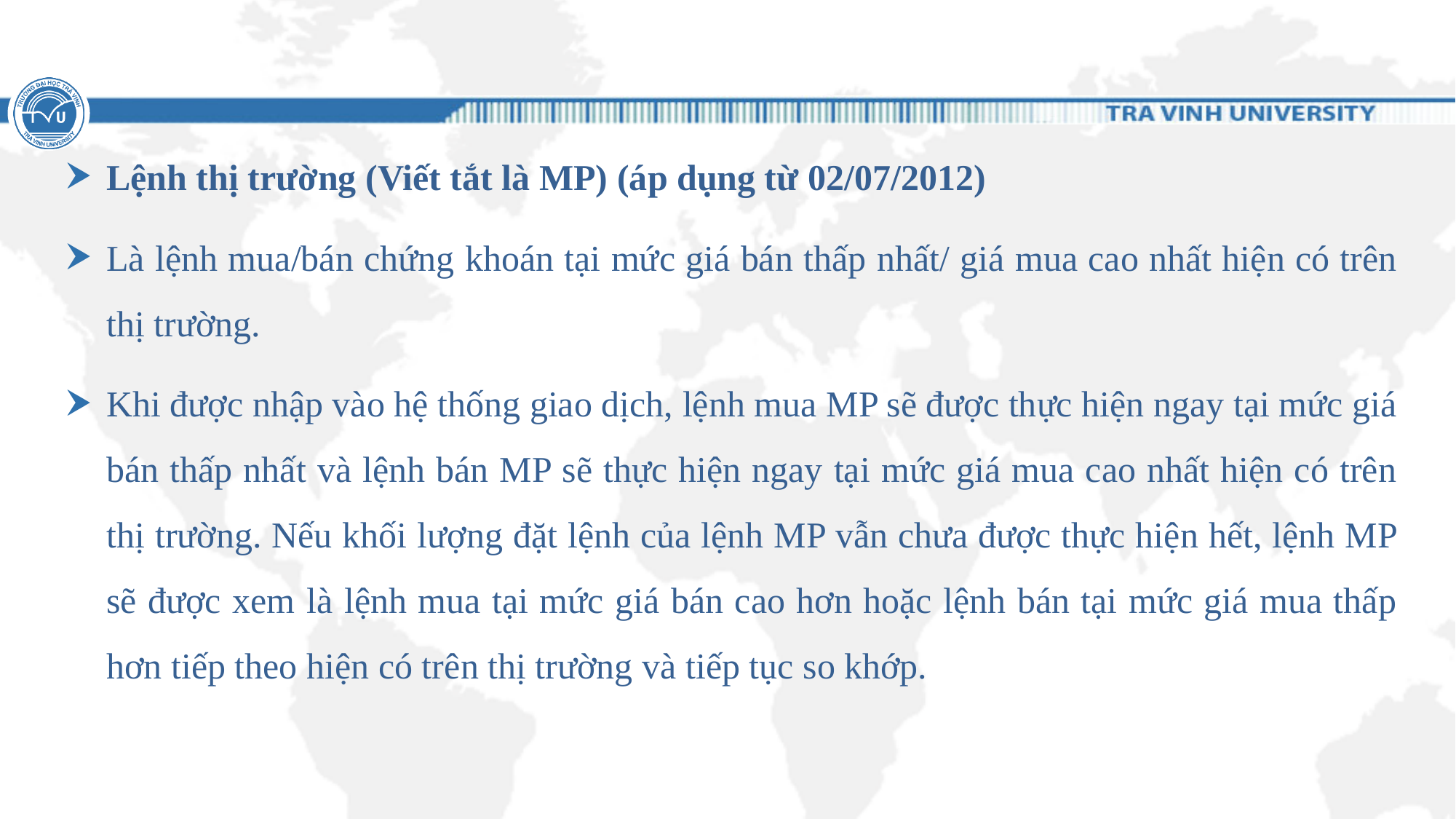

#
Lệnh thị trường (Viết tắt là MP) (áp dụng từ 02/07/2012)
Là lệnh mua/bán chứng khoán tại mức giá bán thấp nhất/ giá mua cao nhất hiện có trên thị trường.
Khi được nhập vào hệ thống giao dịch, lệnh mua MP sẽ được thực hiện ngay tại mức giá bán thấp nhất và lệnh bán MP sẽ thực hiện ngay tại mức giá mua cao nhất hiện có trên thị trường. Nếu khối lượng đặt lệnh của lệnh MP vẫn chưa được thực hiện hết, lệnh MP sẽ được xem là lệnh mua tại mức giá bán cao hơn hoặc lệnh bán tại mức giá mua thấp hơn tiếp theo hiện có trên thị trường và tiếp tục so khớp.